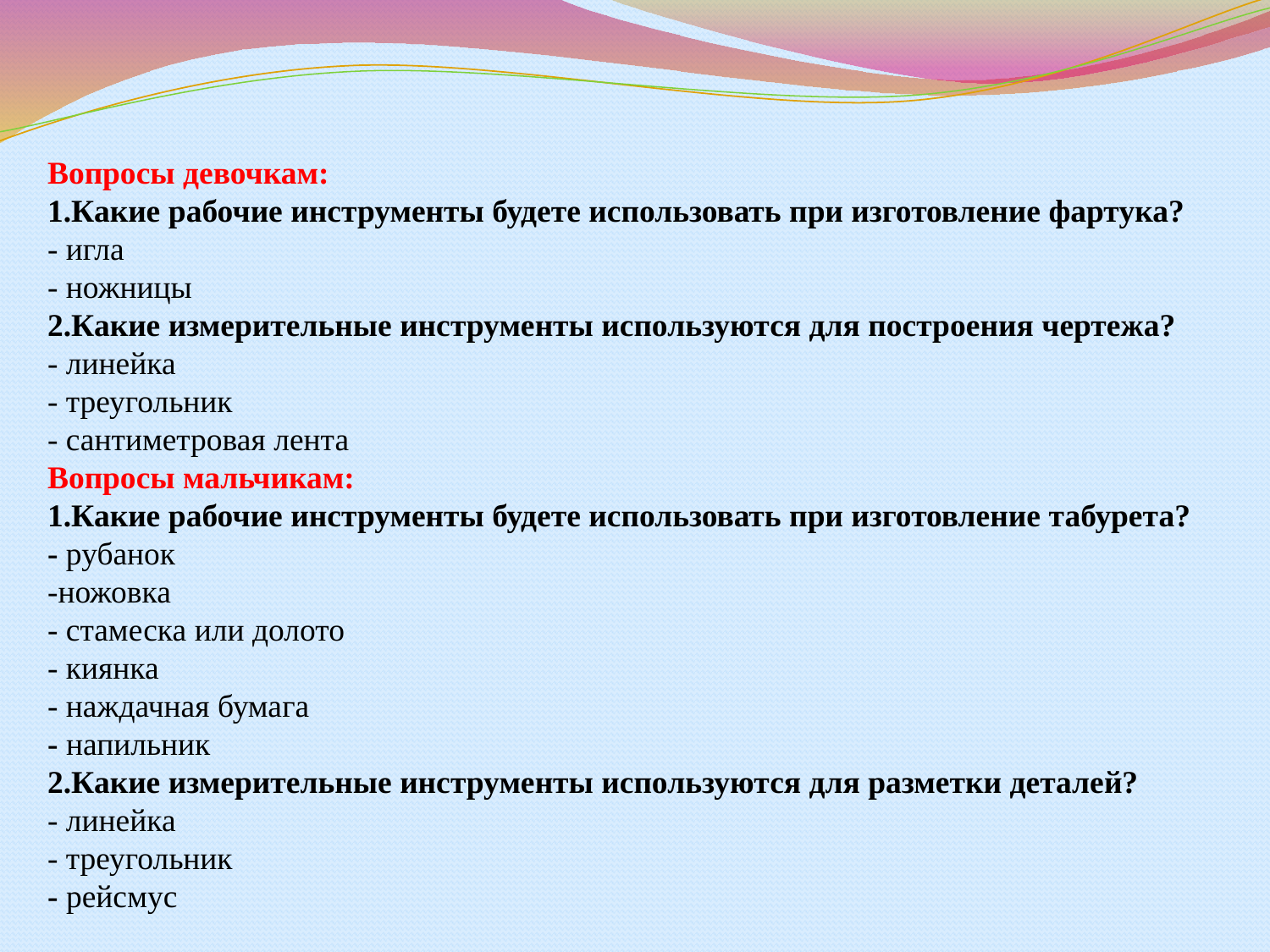

Вопросы девочкам:
1.Какие рабочие инструменты будете использовать при изготовление фартука?
- игла
- ножницы
2.Какие измерительные инструменты используются для построения чертежа?
- линейка
- треугольник
- сантиметровая лента
Вопросы мальчикам:
1.Какие рабочие инструменты будете использовать при изготовление табурета?
- рубанок
-ножовка
- стамеска или долото
- киянка
- наждачная бумага
- напильник
2.Какие измерительные инструменты используются для разметки деталей?
- линейка
- треугольник
- рейсмус